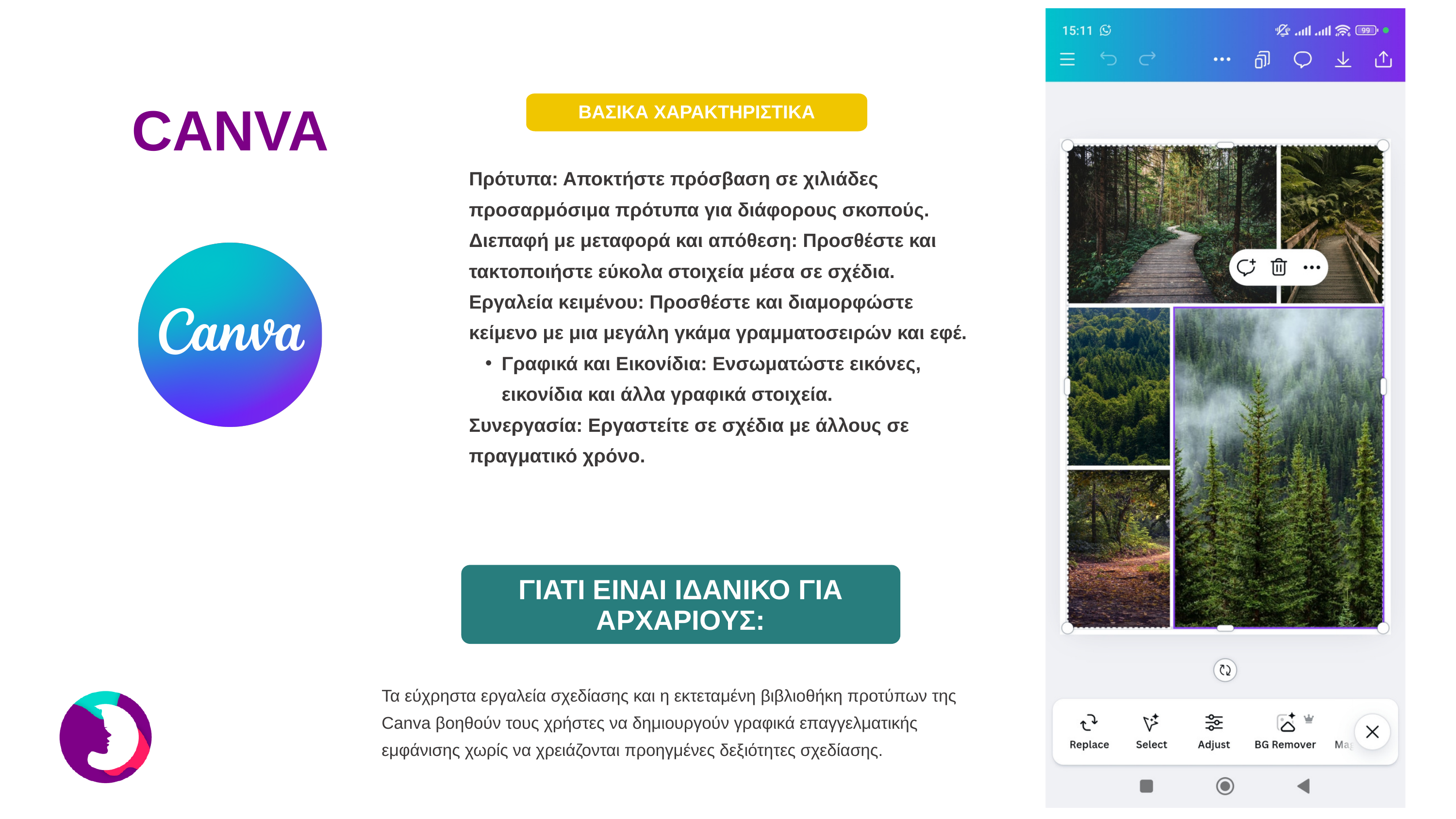

ΒΑΣΙΚΑ ΧΑΡΑΚΤΗΡΙΣΤΙΚΑ
CANVA
Πρότυπα: Αποκτήστε πρόσβαση σε χιλιάδες προσαρμόσιμα πρότυπα για διάφορους σκοπούς.
Διεπαφή με μεταφορά και απόθεση: Προσθέστε και τακτοποιήστε εύκολα στοιχεία μέσα σε σχέδια.
Εργαλεία κειμένου: Προσθέστε και διαμορφώστε κείμενο με μια μεγάλη γκάμα γραμματοσειρών και εφέ.
Γραφικά και Εικονίδια: Ενσωματώστε εικόνες, εικονίδια και άλλα γραφικά στοιχεία.
Συνεργασία: Εργαστείτε σε σχέδια με άλλους σε πραγματικό χρόνο.

ΓΙΑΤΙ ΕΙΝΑΙ ΙΔΑΝΙΚΟ ΓΙΑ ΑΡΧΑΡΙΟΥΣ:
Τα εύχρηστα εργαλεία σχεδίασης και η εκτεταμένη βιβλιοθήκη προτύπων της Canva βοηθούν τους χρήστες να δημιουργούν γραφικά επαγγελματικής εμφάνισης χωρίς να χρειάζονται προηγμένες δεξιότητες σχεδίασης.